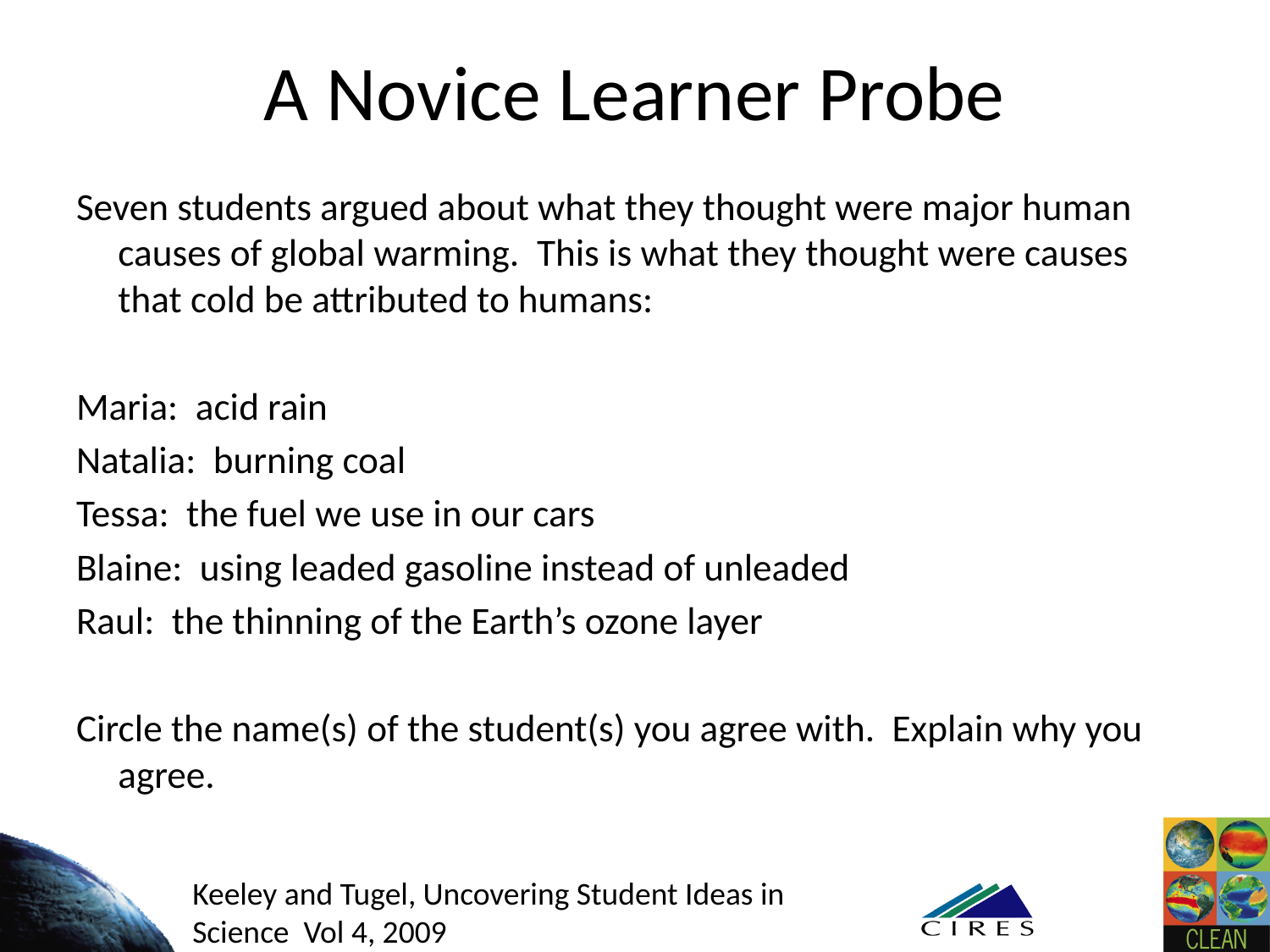

# A Novice Learner Probe
Seven students argued about what they thought were major human causes of global warming.  This is what they thought were causes that cold be attributed to humans:

Maria:  acid rain
Natalia:  burning coal
Tessa:  the fuel we use in our cars
Blaine:  using leaded gasoline instead of unleaded
Raul:  the thinning of the Earth’s ozone layer

Circle the name(s) of the student(s) you agree with.  Explain why you agree.
Keeley and Tugel, Uncovering Student Ideas in Science  Vol 4, 2009